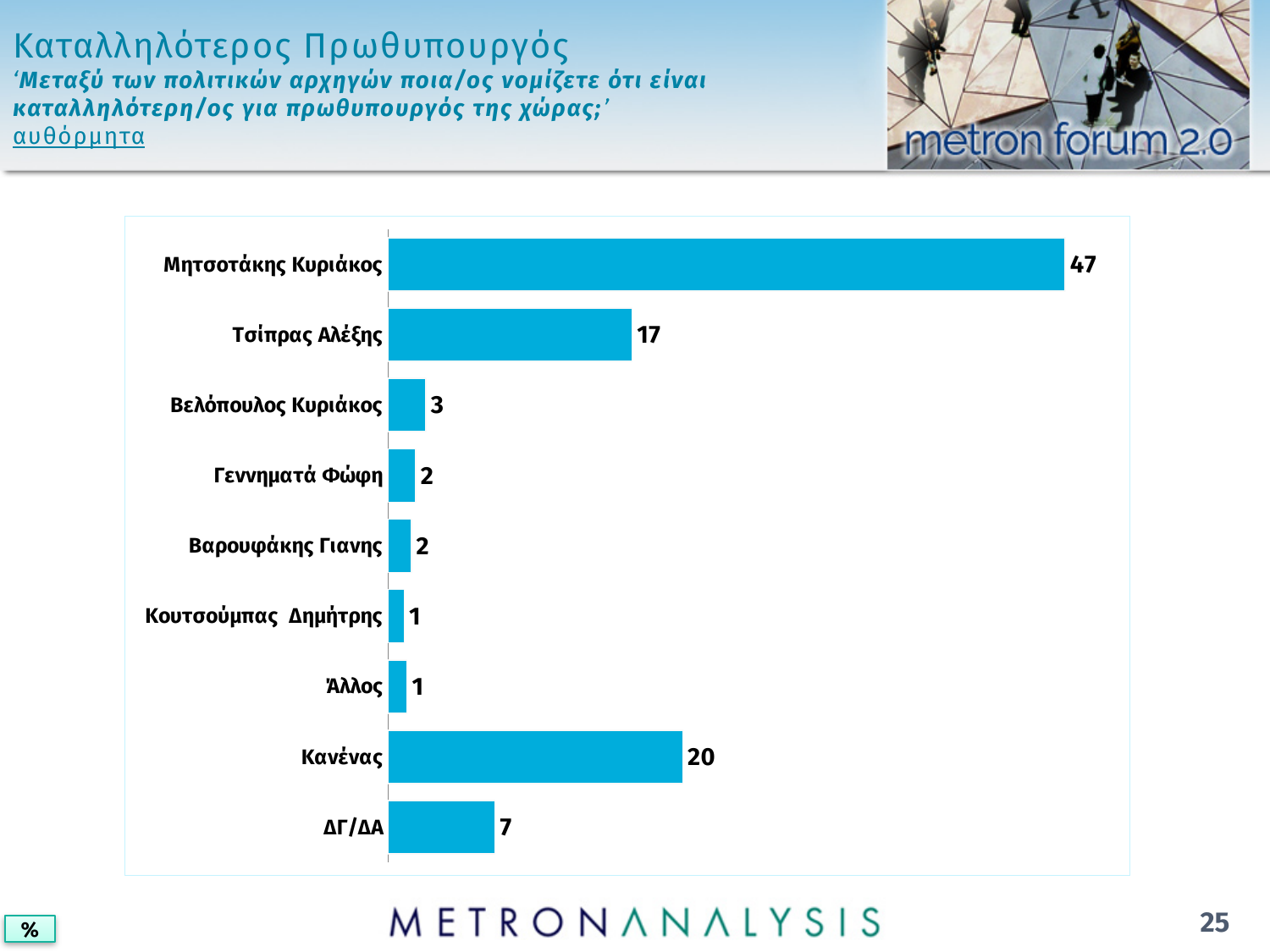

# Καταλληλότερος Πρωθυπουργός ‘Μεταξύ των πολιτικών αρχηγών ποια/ος νομίζετε ότι είναι καταλληλότερη/ος για πρωθυπουργός της χώρας;’ αυθόρμητα

### Chart

| Category | Series 1 |
|---|---|
| Μητσοτάκης Κυριάκος | 46.9 |
| Τσίπρας Αλέξης | 16.9 |
| Βελόπουλος Κυριάκος | 2.6 |
| Γεννηματά Φώφη | 1.9 |
| Βαρουφάκης Γιανης | 1.6 |
| Κουτσούμπας  Δημήτρης | 1.1 |
| Άλλος | 1.3 |
| Κανένας | 20.4 |
| ΔΓ/ΔΑ | 7.4 |
25
%